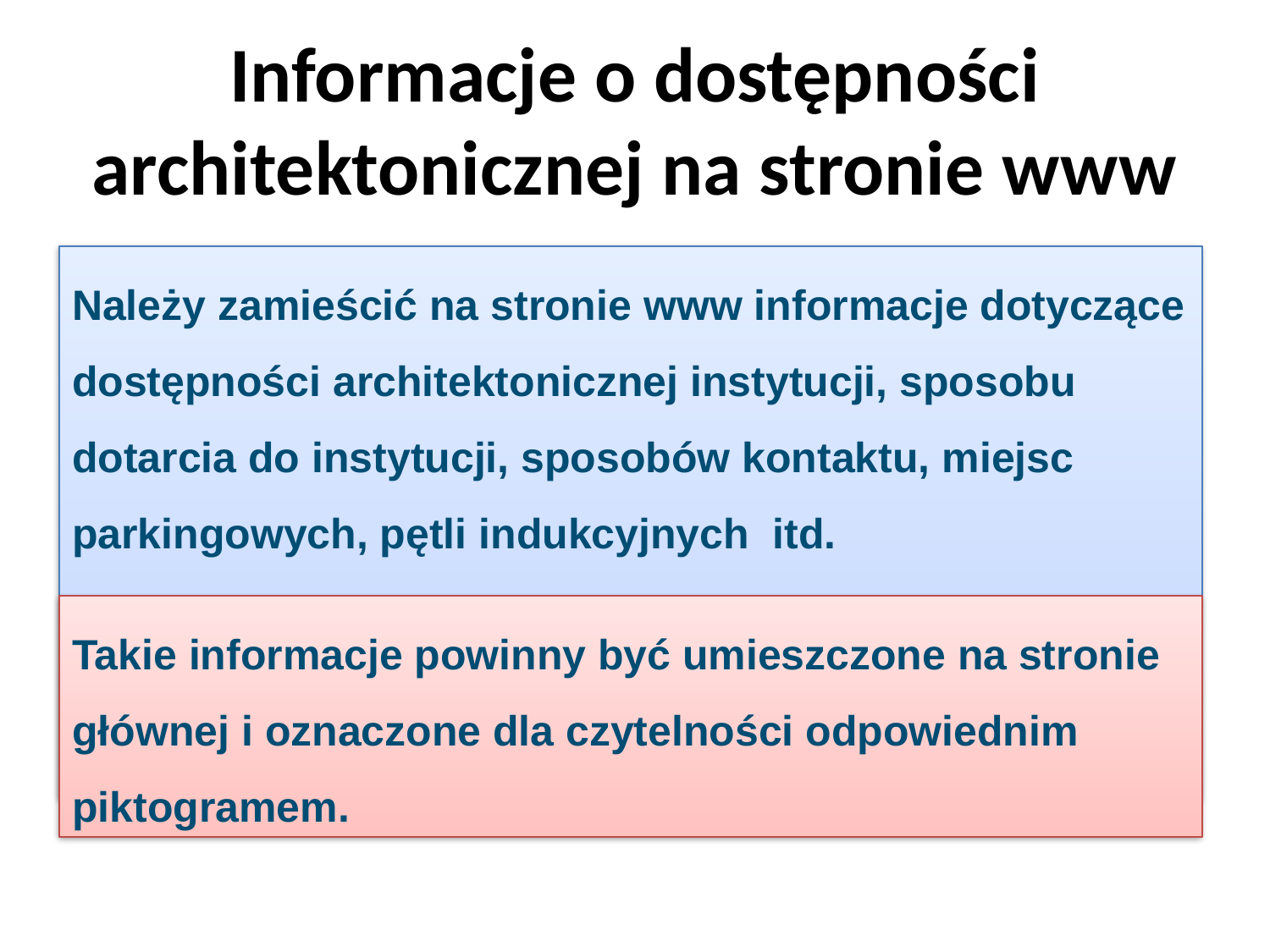

# Informacje o dostępności architektonicznej na stronie www
Należy zamieścić na stronie www informacje dotyczące dostępności architektonicznej instytucji, sposobu dotarcia do instytucji, sposobów kontaktu, miejsc parkingowych, pętli indukcyjnych  itd.
Takie informacje powinny być umieszczone na stronie głównej i oznaczone dla czytelności odpowiednim piktogramem.